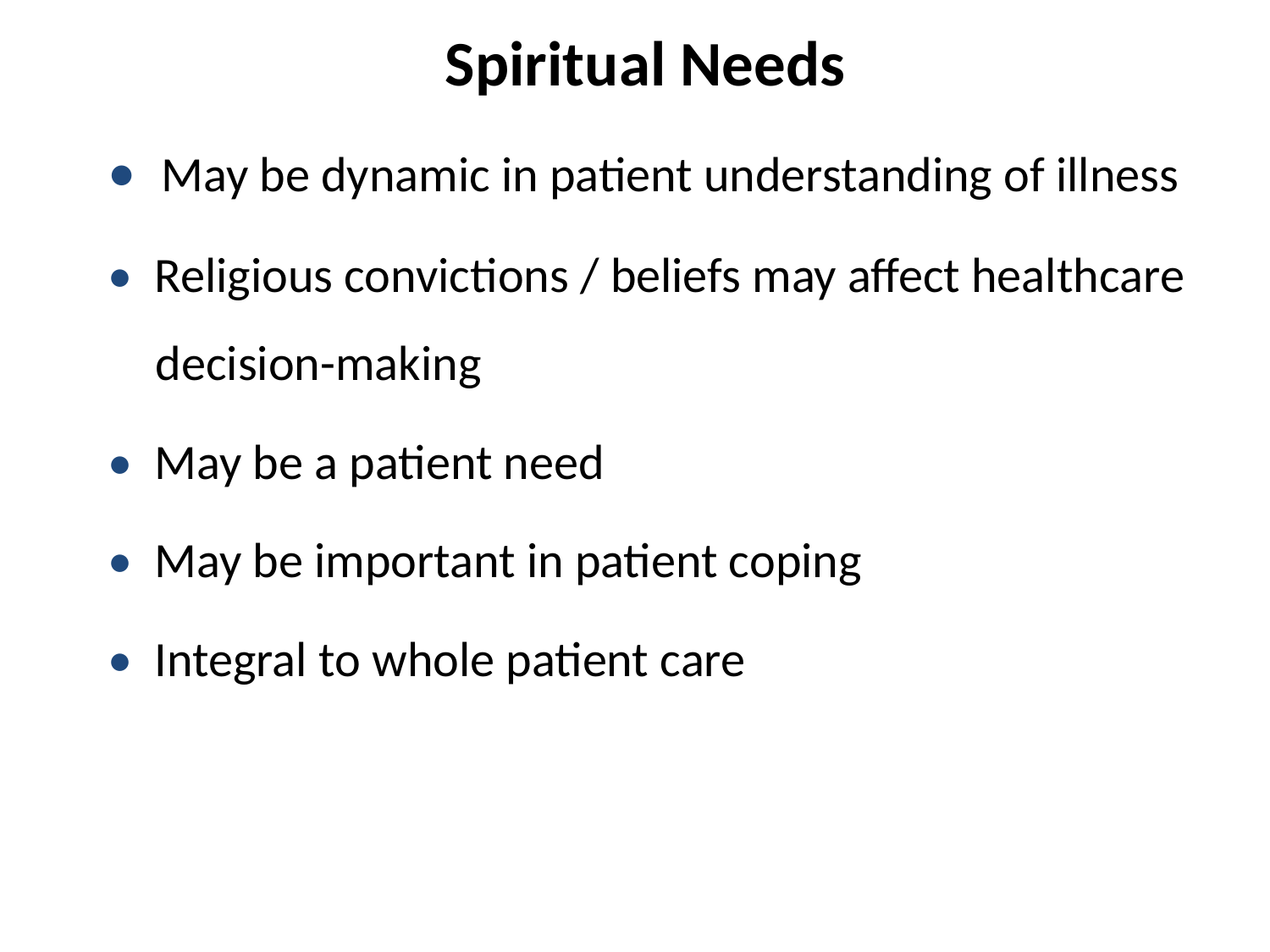

# Spiritual Needs
•  May be dynamic in patient understanding of illness
•  Religious convictions / beliefs may affect healthcare decision-making
•  May be a patient need
•  May be important in patient coping
•  Integral to whole patient care